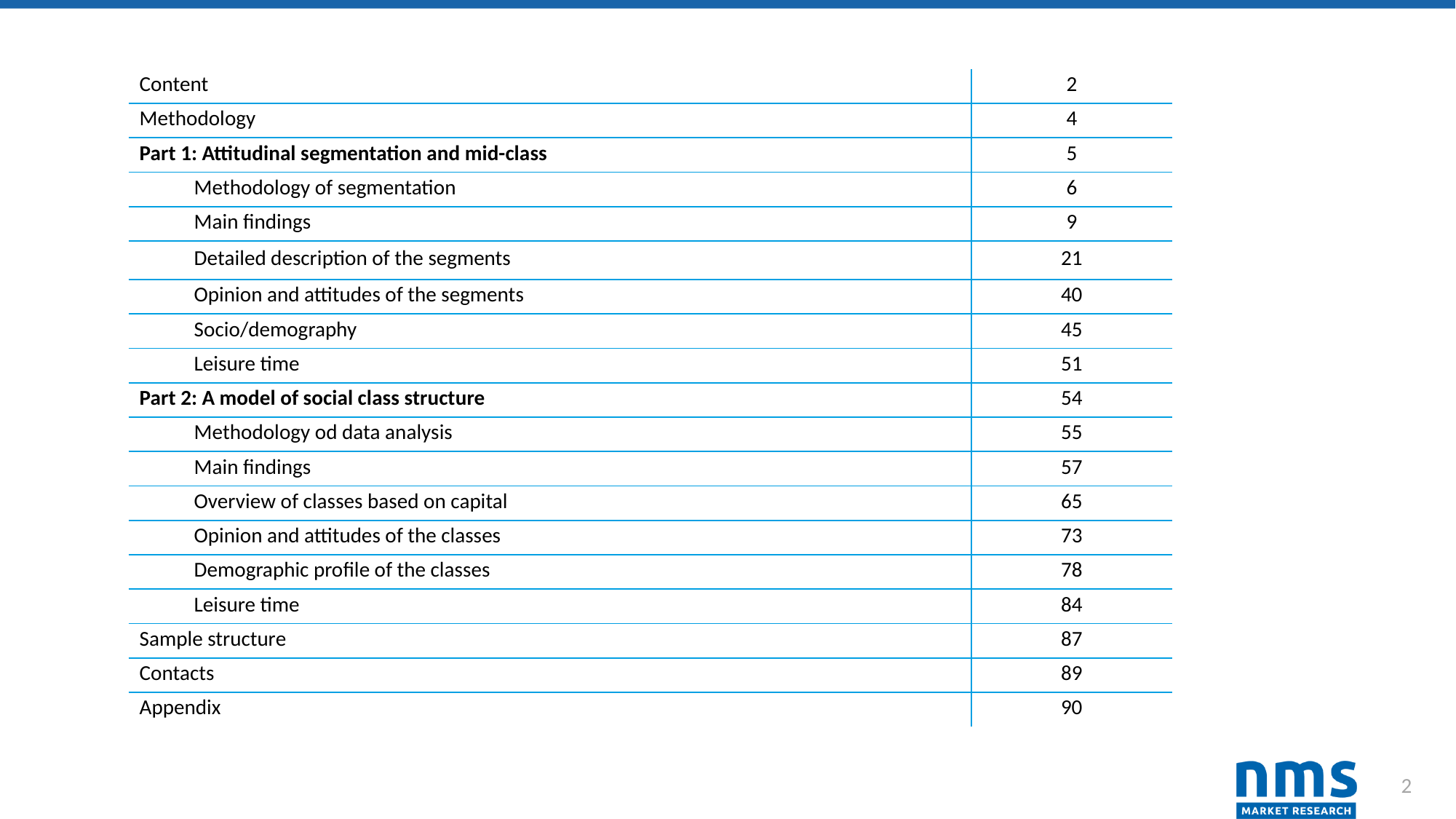

| Content | 2 |
| --- | --- |
| Methodology | 4 |
| Part 1: Attitudinal segmentation and mid-class | 5 |
| Methodology of segmentation | 6 |
| Main findings | 9 |
| Detailed description of the segments | 21 |
| Opinion and attitudes of the segments | 40 |
| Socio/demography | 45 |
| Leisure time | 51 |
| Part 2: A model of social class structure | 54 |
| Methodology od data analysis | 55 |
| Main findings | 57 |
| Overview of classes based on capital | 65 |
| Opinion and attitudes of the classes | 73 |
| Demographic profile of the classes | 78 |
| Leisure time | 84 |
| Sample structure | 87 |
| Contacts | 89 |
| Appendix | 90 |
2